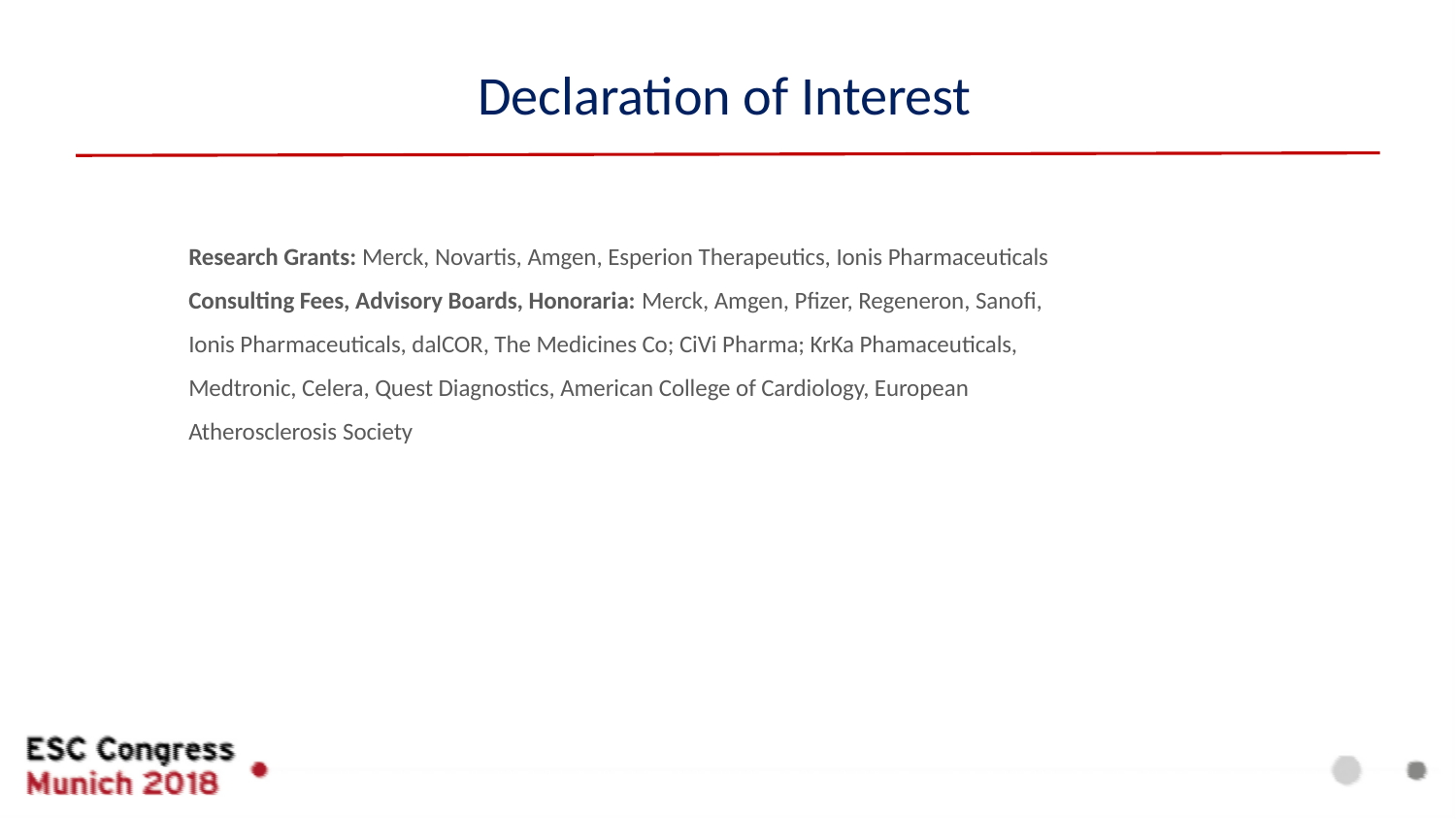

# Declaration of Interest

Research Grants: Merck, Novartis, Amgen, Esperion Therapeutics, Ionis Pharmaceuticals  Consulting Fees, Advisory Boards, Honoraria: Merck, Amgen, Pfizer, Regeneron, Sanofi,  Ionis Pharmaceuticals, dalCOR, The Medicines Co; CiVi Pharma; KrKa Phamaceuticals,  Medtronic, Celera, Quest Diagnostics, American College of Cardiology, European  Atherosclerosis Society